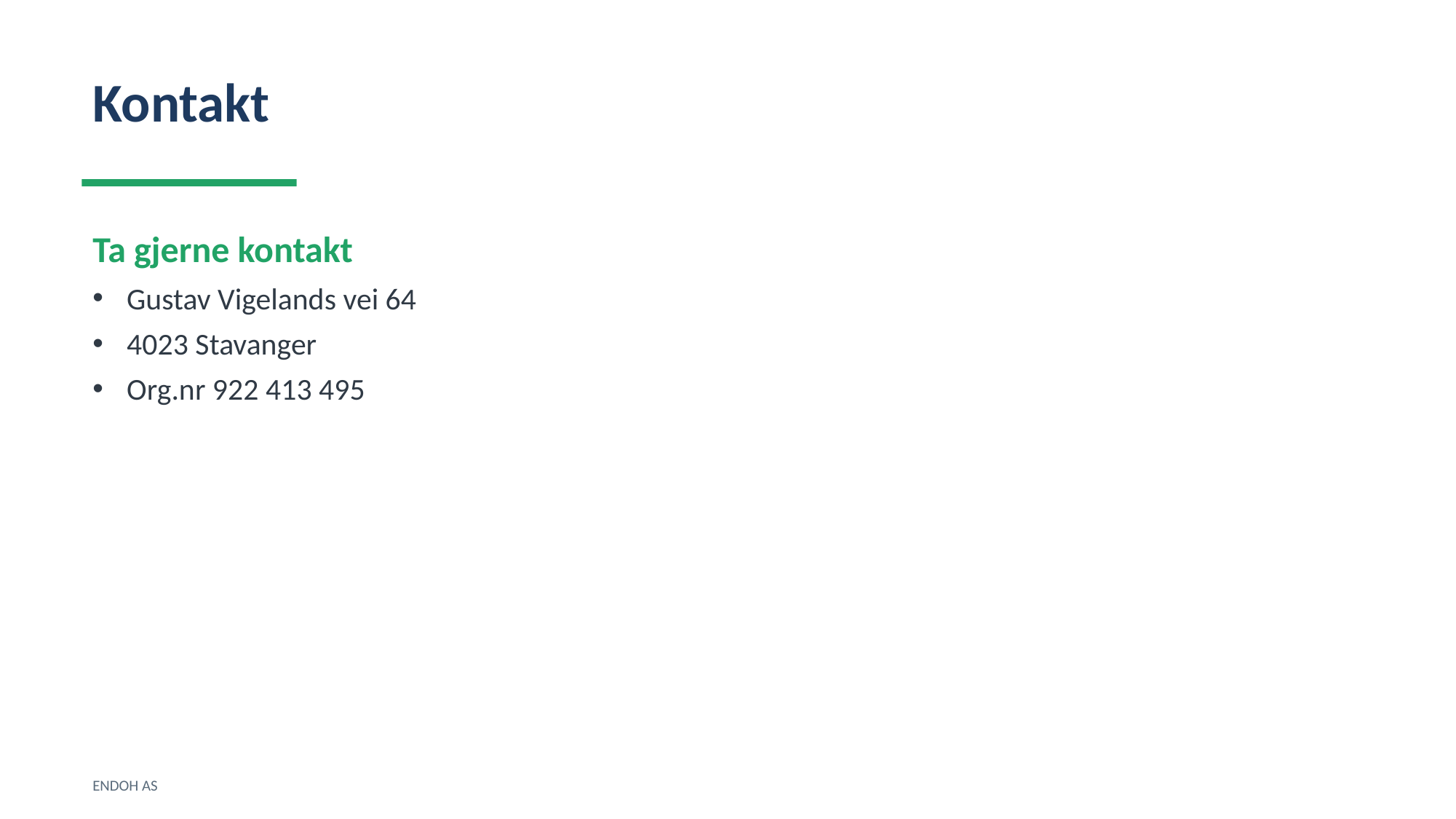

Kontakt

Ta gjerne kontakt
Gustav Vigelands vei 64
4023 Stavanger
Org.nr 922 413 495
ENDOH AS